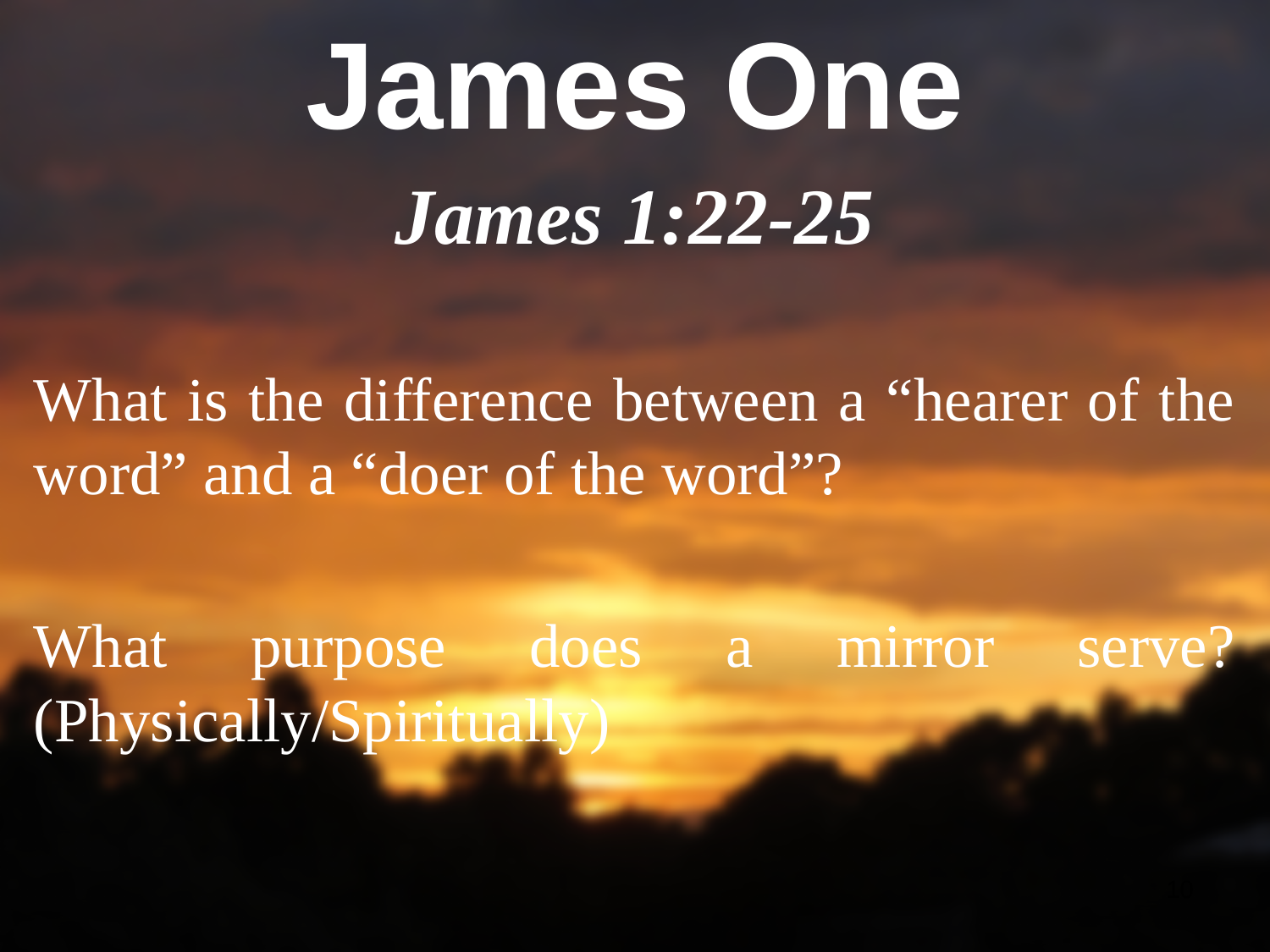

# James One
James 1:22-25

What is the difference between a “hearer of the word” and a “doer of the word”?

What purpose does a mirror serve? (Physically/Spiritually)
10